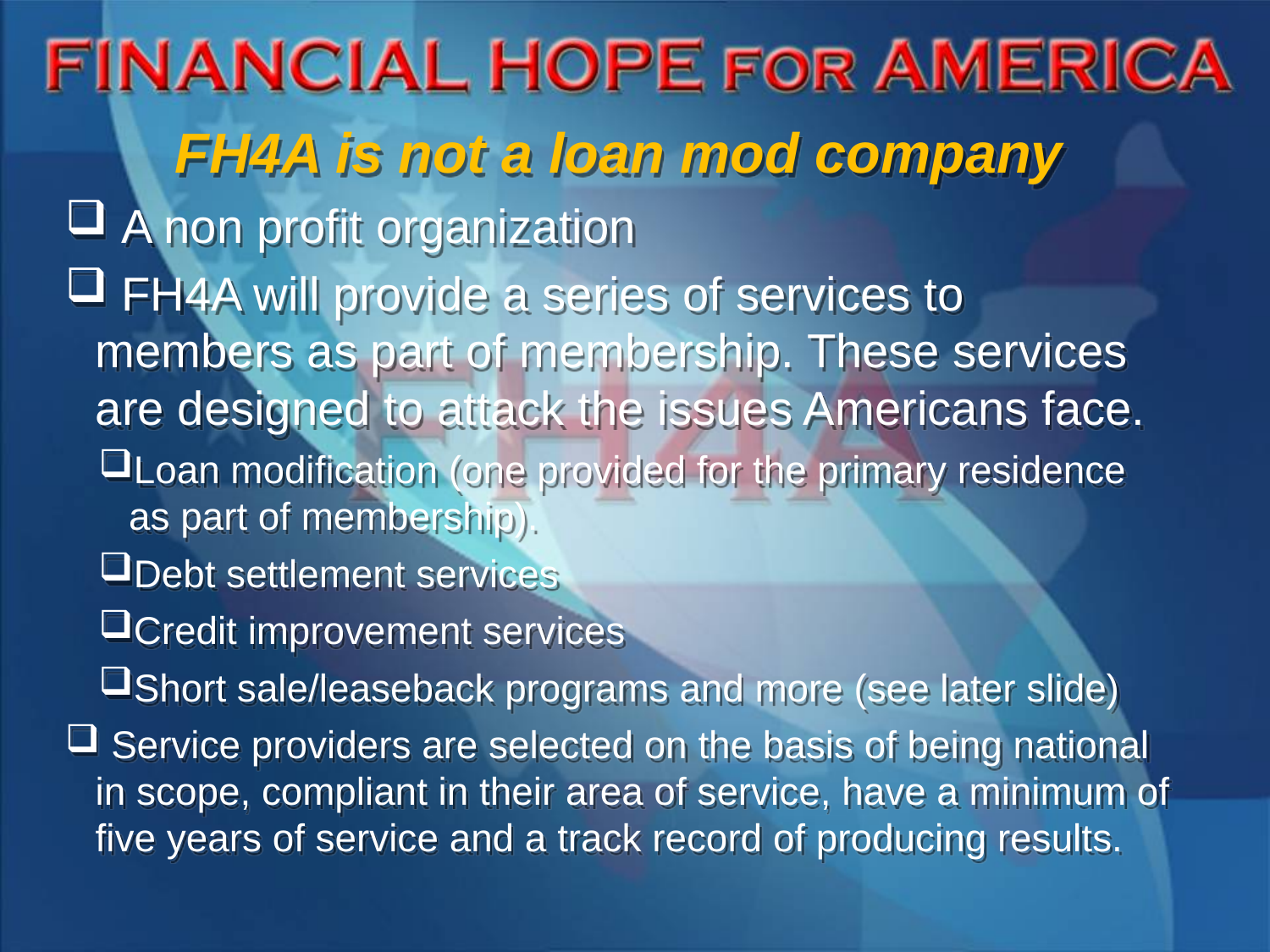

FH4A is not a loan mod company
 A non profit organization
 FH4A will provide a series of services to  members as part of membership. These services are designed to attack the issues Americans face.
Loan modification (one provided for the primary residence as part of membership).
Debt settlement services
Credit improvement services
Short sale/leaseback programs and more (see later slide)
 Service providers are selected on the basis of being national in scope, compliant in their area of service, have a minimum of five years of service and a track record of producing results.